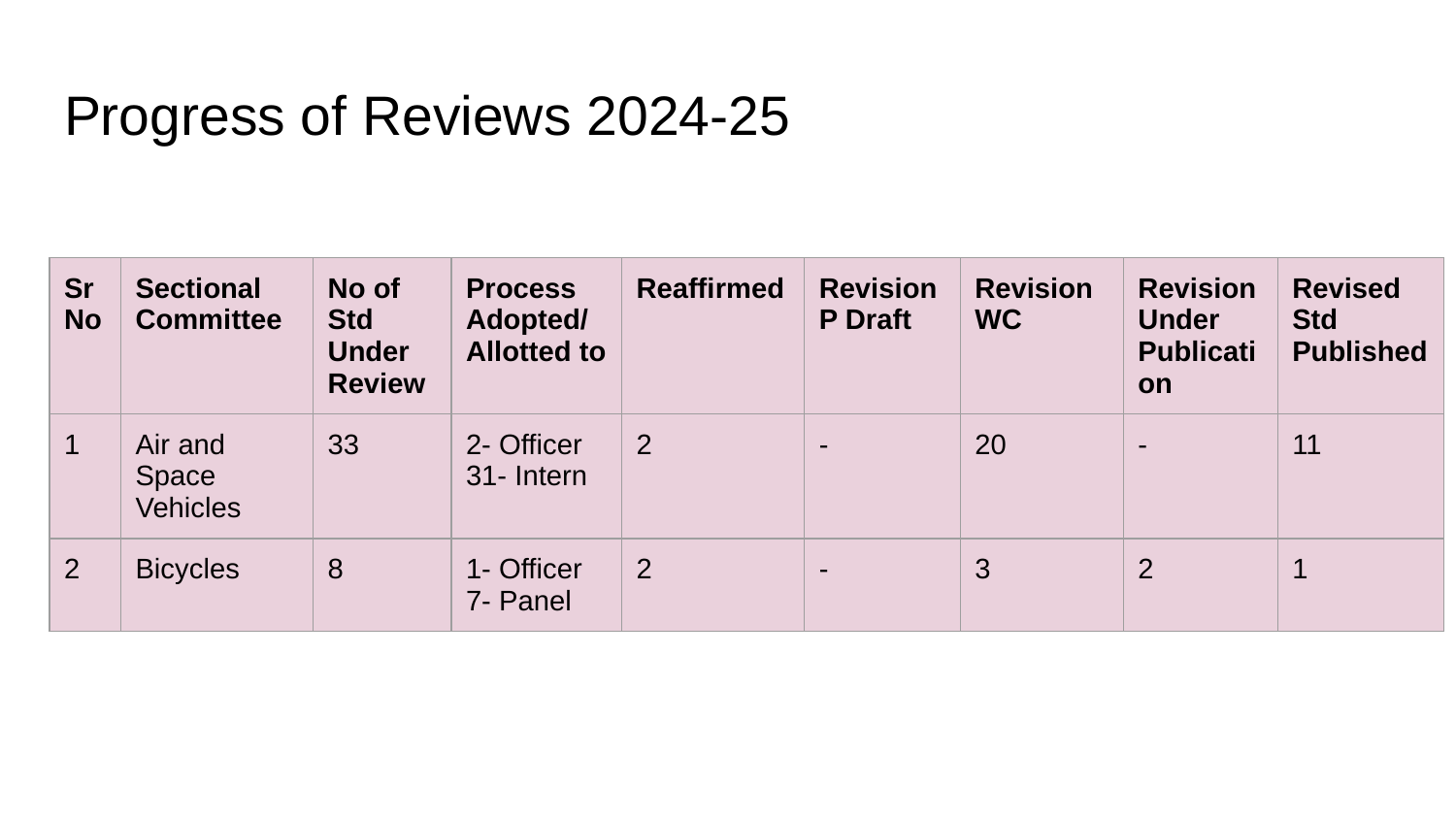

# Progress of Reviews 2024-25
| Sr No | Sectional Committee | No of Std Under Review | Process Adopted/ Allotted to | Reaffirmed | Revision P Draft | Revision WC | Revision Under Publication | Revised Std Published |
| --- | --- | --- | --- | --- | --- | --- | --- | --- |
| 1 | Air and Space Vehicles | 33 | 2- Officer 31- Intern | 2 | - | 20 | - | 11 |
| 2 | Bicycles | 8 | 1- Officer 7- Panel | 2 | - | 3 | 2 | 1 |